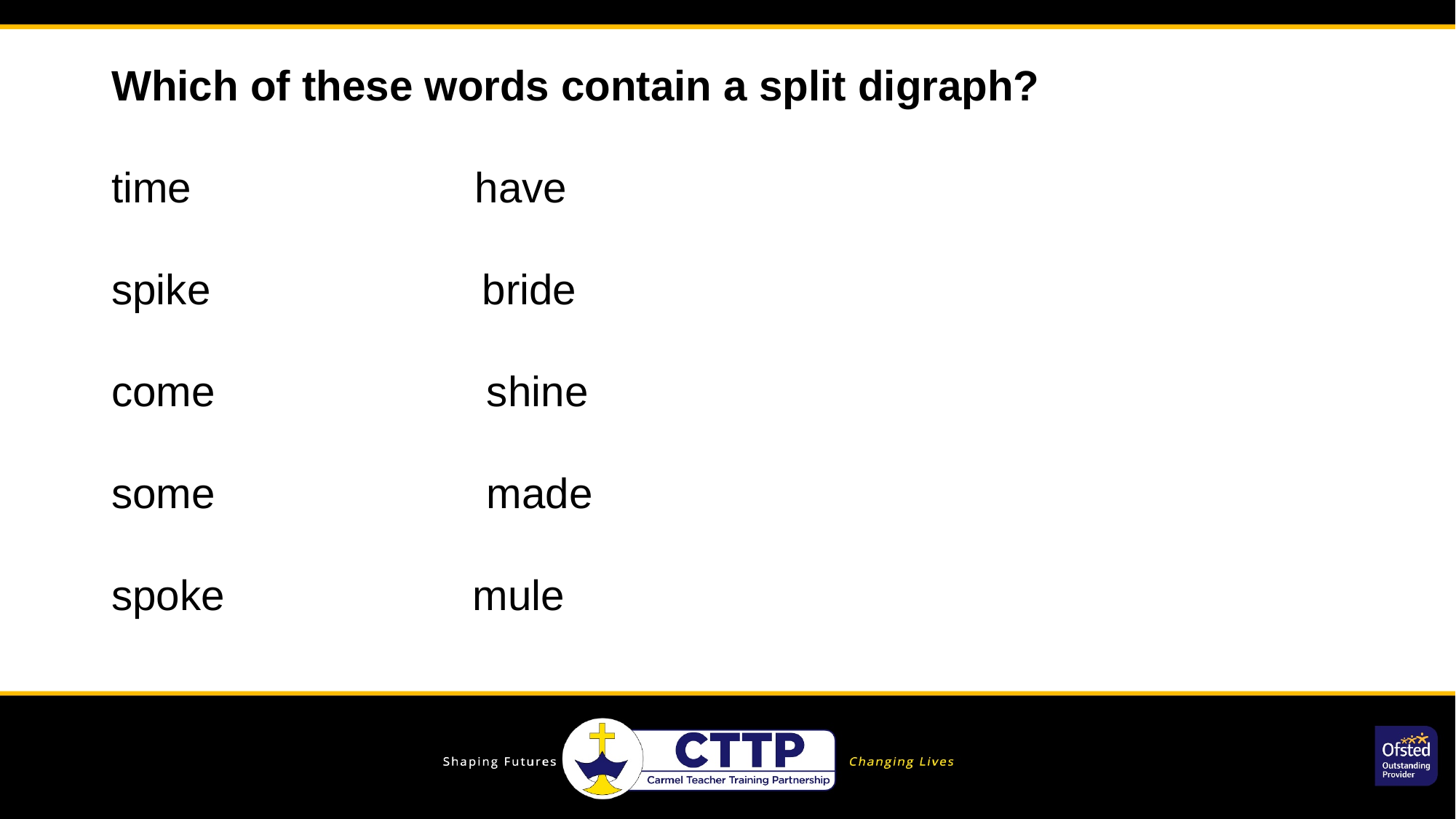

Which of these words contain a split digraph?

time                        have

spike                       bride

come                       shine

some                       made

spoke                     mule